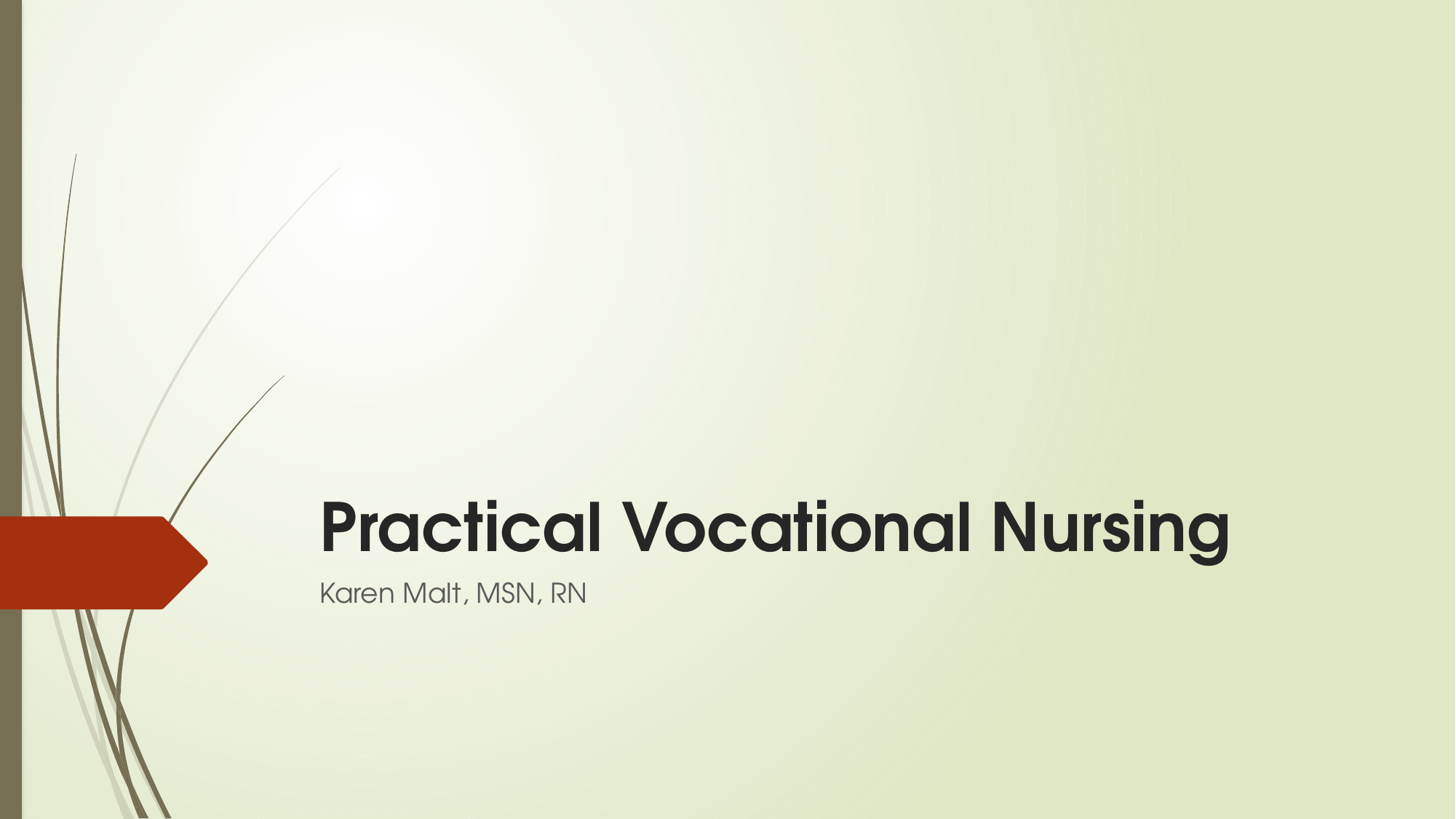

# Practical Vocational Nursing
Karen Malt, MSN, RN